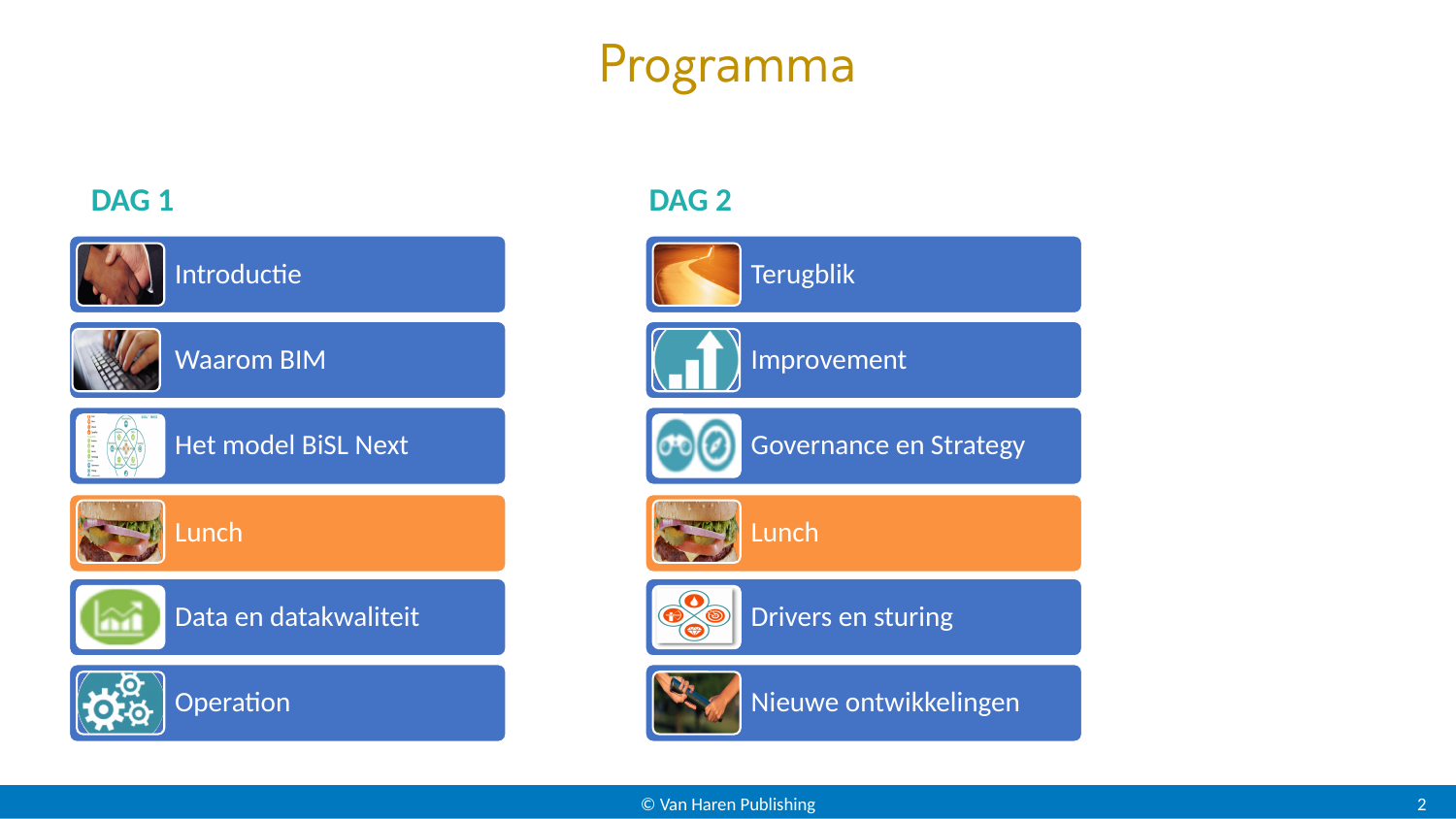

# Programma
DAG 1
DAG 2
Introductie
Waarom BIM
Het model BiSL Next
Lunch
Data en datakwaliteit
Operation
Terugblik
Improvement
Governance en Strategy
Lunch
Drivers en sturing
Nieuwe ontwikkelingen